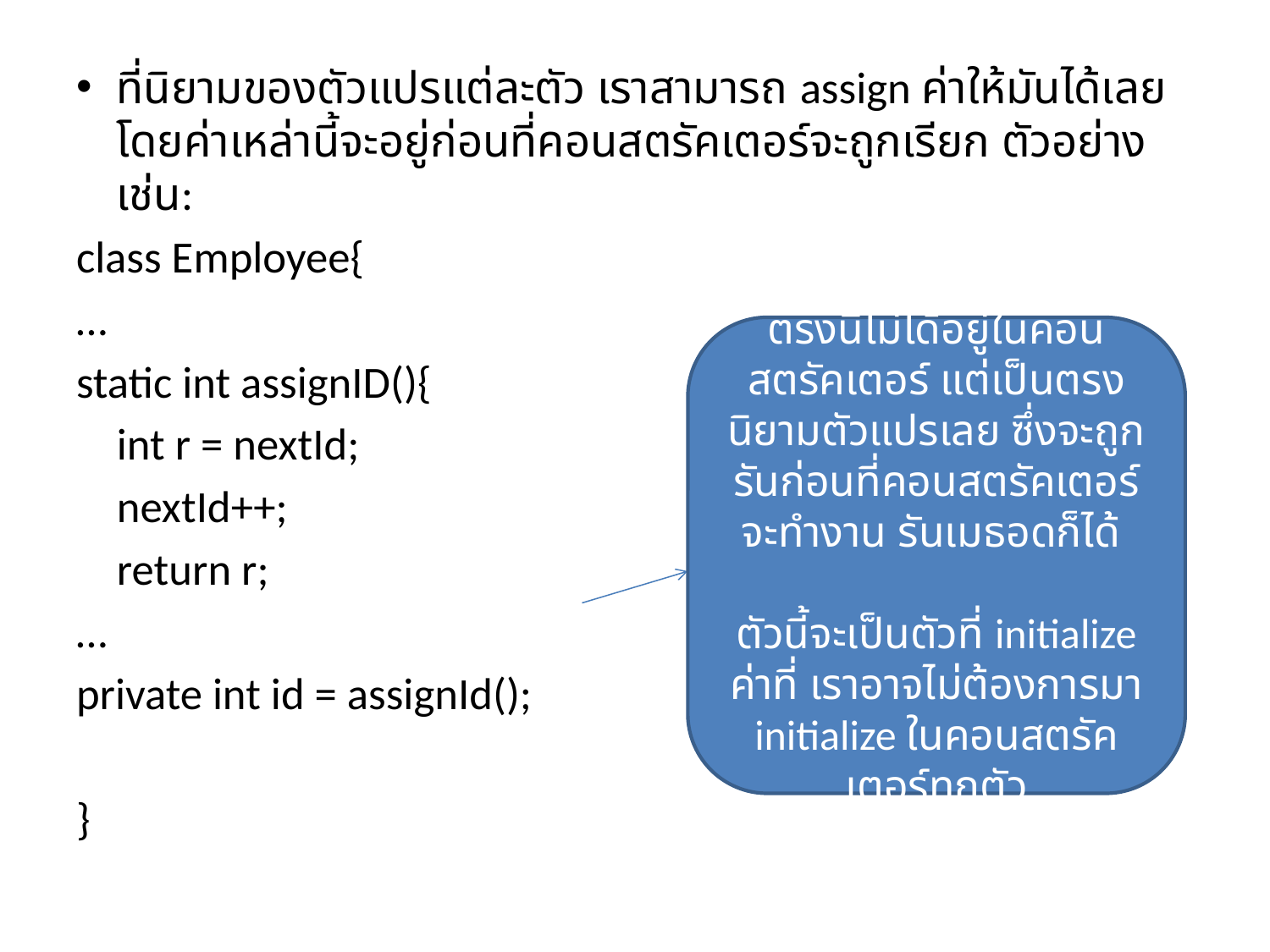

ที่นิยามของตัวแปรแต่ละตัว เราสามารถ assign ค่าให้มันได้เลย โดยค่าเหล่านี้จะอยู่ก่อนที่คอนสตรัคเตอร์จะถูกเรียก ตัวอย่างเช่น:
class Employee{
…
static int assignID(){
	int r = nextId;
	nextId++;
	return r;
…
private int id = assignId();

}
ตรงนี้ไม่ได้อยู่ในคอนสตรัคเตอร์ แต่เป็นตรงนิยามตัวแปรเลย ซึ่งจะถูกรันก่อนที่คอนสตรัคเตอร์จะทำงาน รันเมธอดก็ได้

ตัวนี้จะเป็นตัวที่ initialize ค่าที่ เราอาจไม่ต้องการมา initialize ในคอนสตรัคเตอร์ทุกตัว